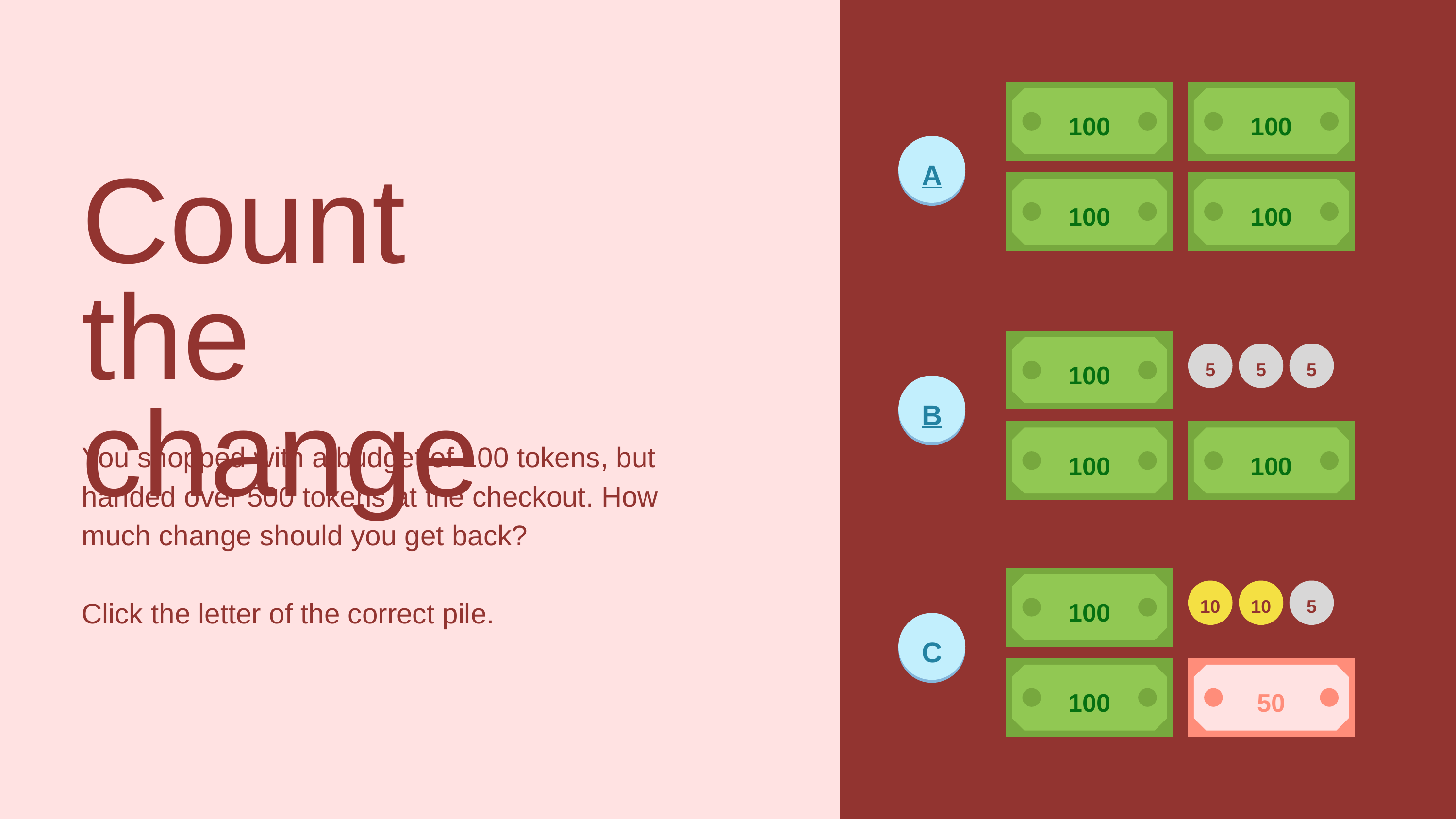

=

100

=

100

A

=

100

=

100

Count
the change

=

100

5

5

5

B

=

100

=

100

You shopped with a budget of 100 tokens, but handed over 500 tokens at the checkout. How much change should you get back?

Click the letter of the correct pile.

=

100

10

10

5

C

=

100

=

50